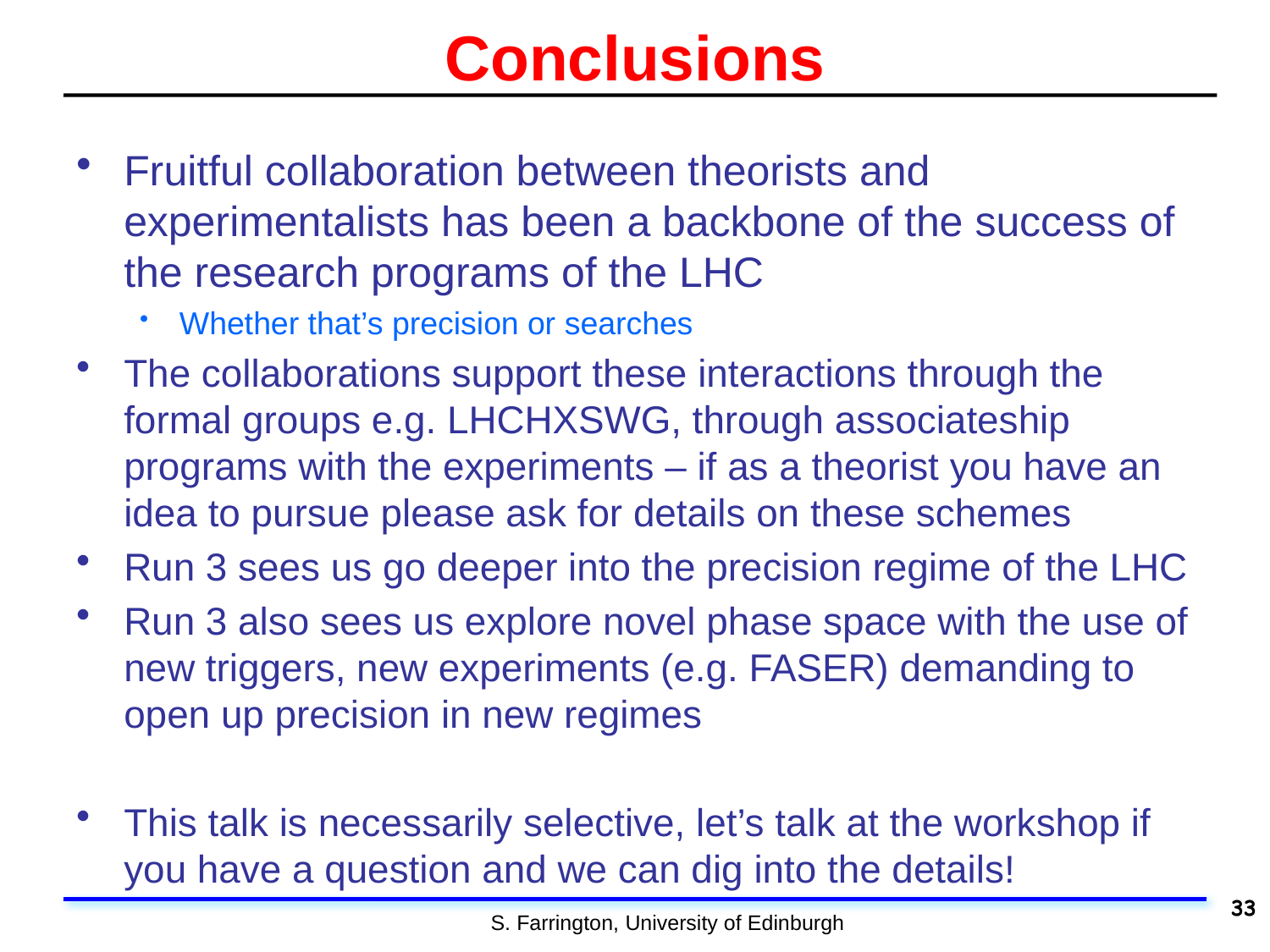

# Conclusions
Fruitful collaboration between theorists and experimentalists has been a backbone of the success of the research programs of the LHC
Whether that’s precision or searches
The collaborations support these interactions through the formal groups e.g. LHCHXSWG, through associateship programs with the experiments – if as a theorist you have an idea to pursue please ask for details on these schemes
Run 3 sees us go deeper into the precision regime of the LHC
Run 3 also sees us explore novel phase space with the use of new triggers, new experiments (e.g. FASER) demanding to open up precision in new regimes

This talk is necessarily selective, let’s talk at the workshop if you have a question and we can dig into the details!

33